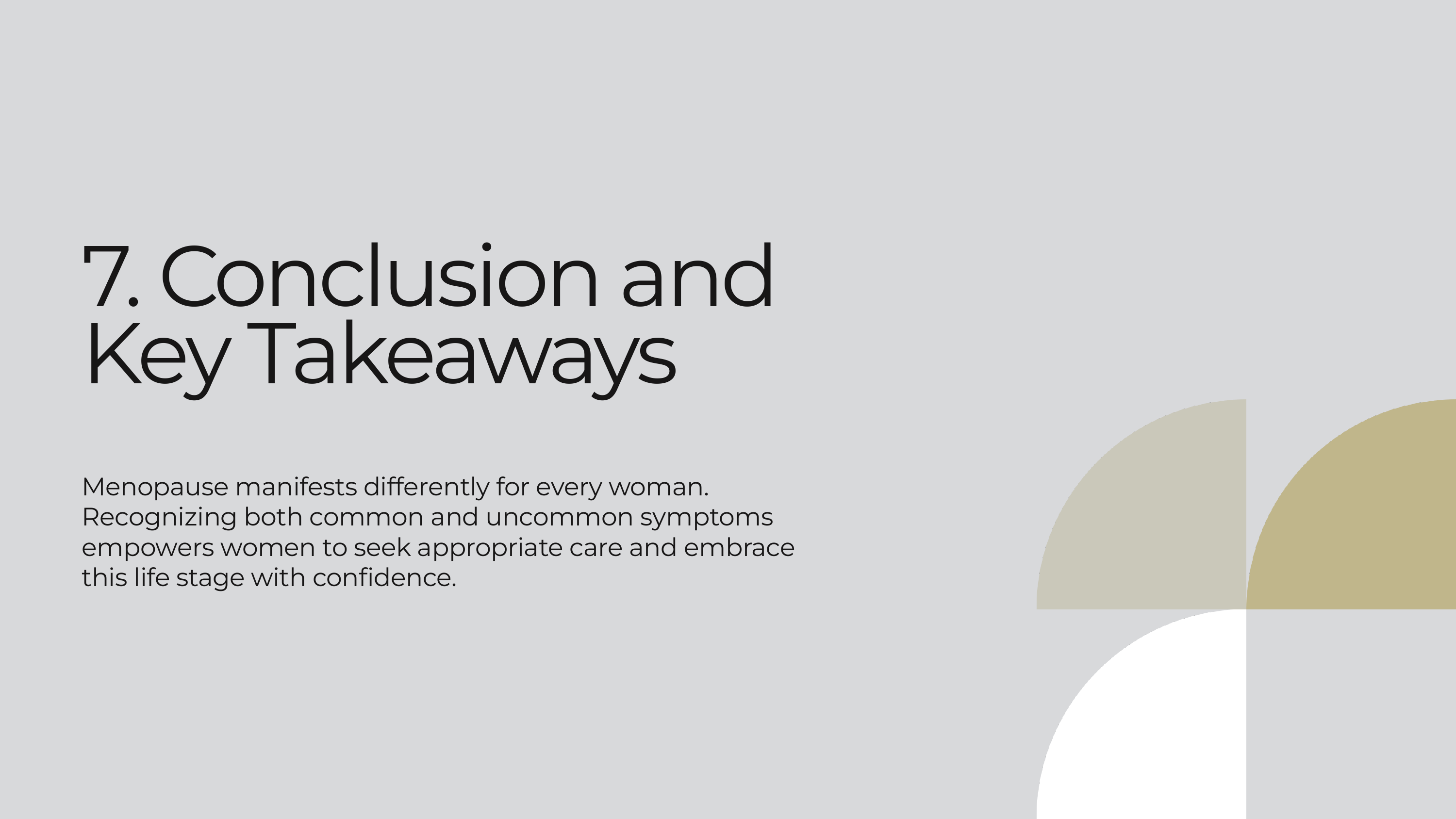

7. Conclusion and Key Takeaways
Menopause manifests differently for every woman. Recognizing both common and uncommon symptoms empowers women to seek appropriate care and embrace this life stage with confidence.